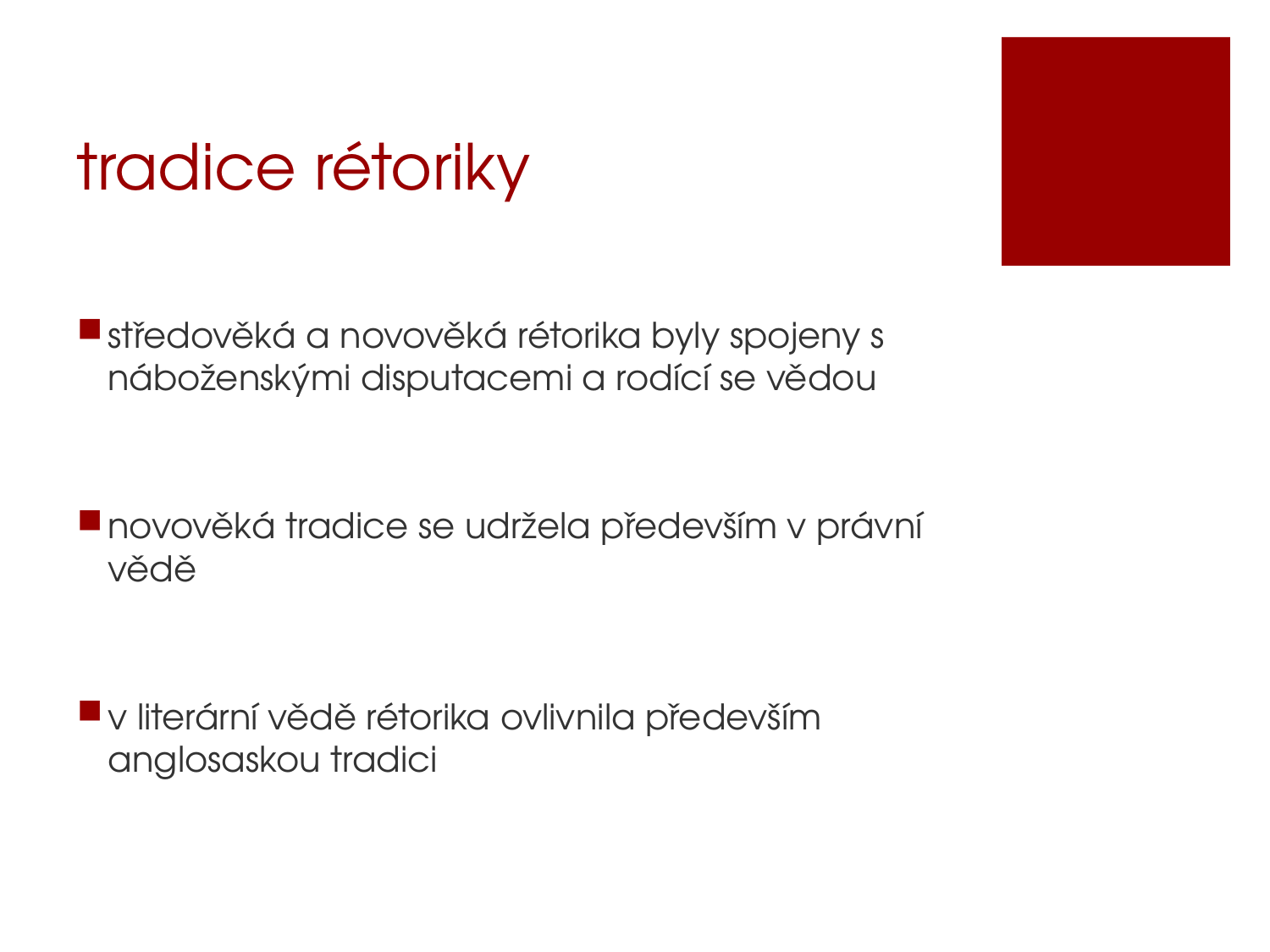

# tradice rétoriky
středověká a novověká rétorika byly spojeny s náboženskými disputacemi a rodící se vědou

novověká tradice se udržela především v právní vědě

v literární vědě rétorika ovlivnila především anglosaskou tradici